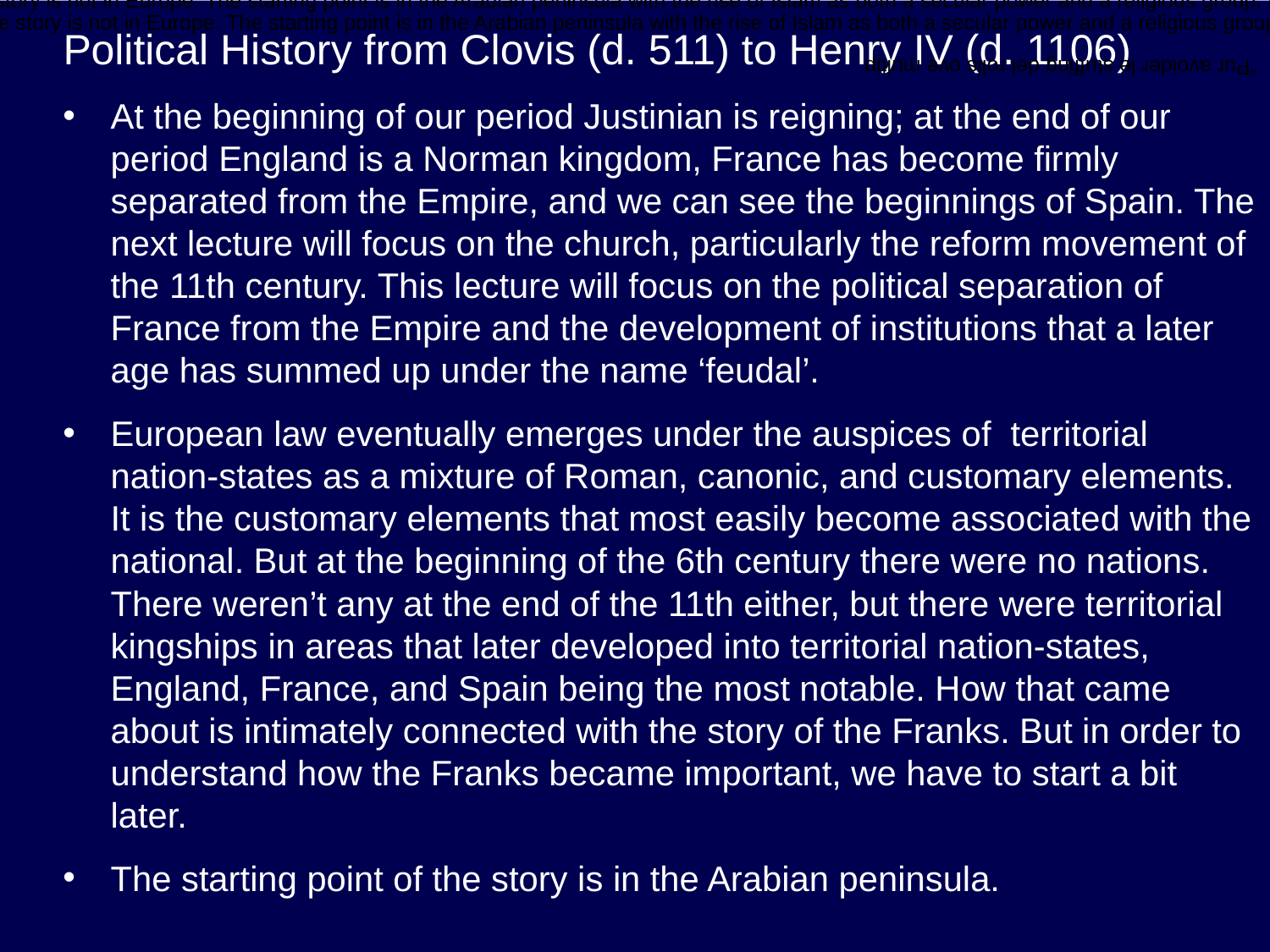

The starting point of the story is not in Europe. The starting point is in the Arabian peninsula with the rise of Islam as both a secular power and a religious group. Mohammed died in 632.

# Political History from Clovis (d. 511) to Henry IV (d. 1106)
The starting point of the story is not in Europe. The starting point is in the Arabian peninsula with the rise of Islam as both a secular power and a religious group. Mohammed died in 632.
“Pur avoider le stuffing del rolls ove multip
At the beginning of our period Justinian is reigning; at the end of our period England is a Norman kingdom, France has become firmly separated from the Empire, and we can see the beginnings of Spain. The next lecture will focus on the church, particularly the reform movement of the 11th century. This lecture will focus on the political separation of France from the Empire and the development of institutions that a later age has summed up under the name ‘feudal’.

European law eventually emerges under the auspices of  territorial nation-states as a mixture of Roman, canonic, and customary elements. It is the customary elements that most easily become associated with the national. But at the beginning of the 6th century there were no nations. There weren’t any at the end of the 11th either, but there were territorial kingships in areas that later developed into territorial nation-states, England, France, and Spain being the most notable. How that came about is intimately connected with the story of the Franks. But in order to understand how the Franks became important, we have to start a bit later.

The starting point of the story is in the Arabian peninsula.